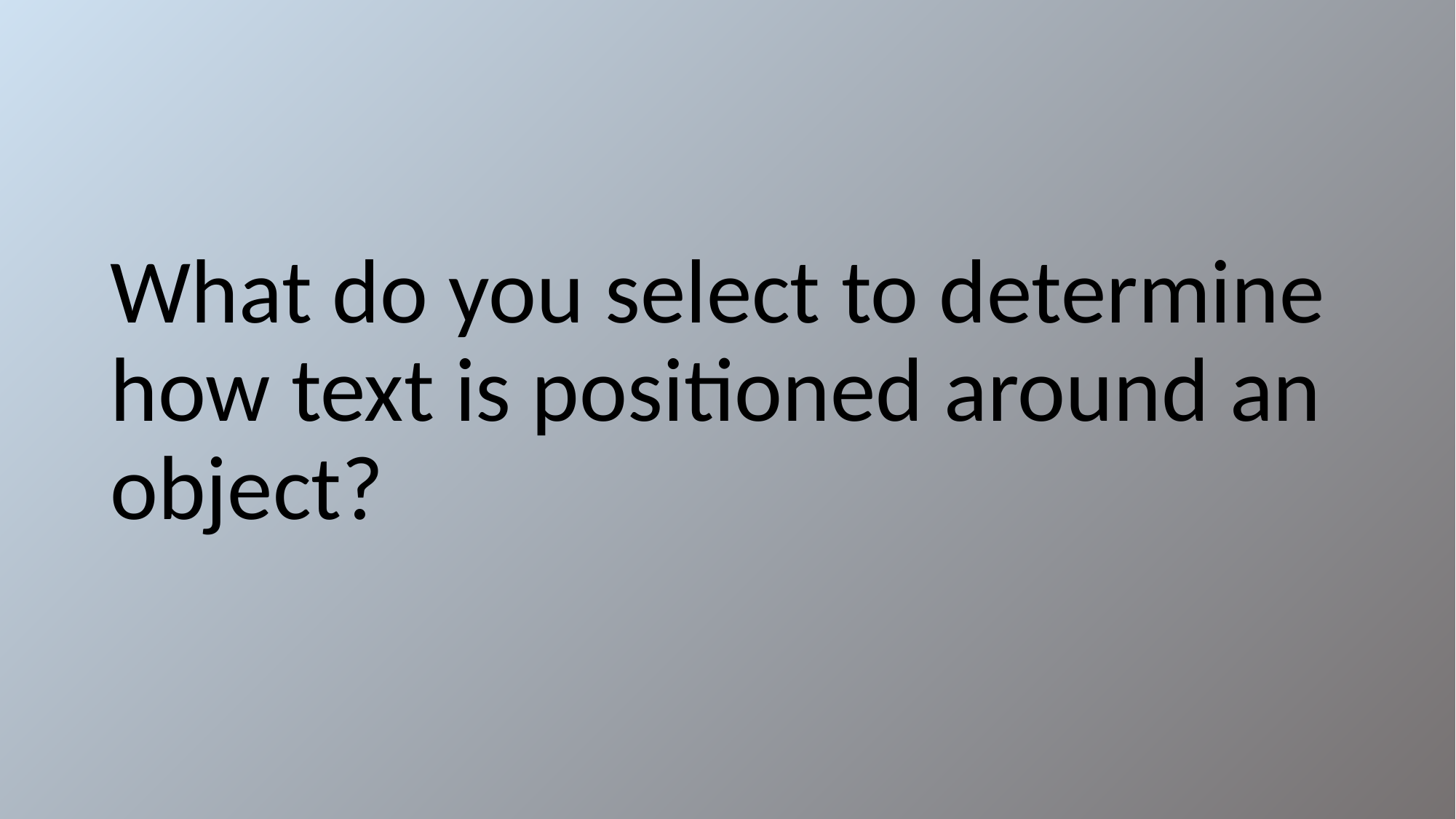

# What do you select to determine how text is positioned around an object?